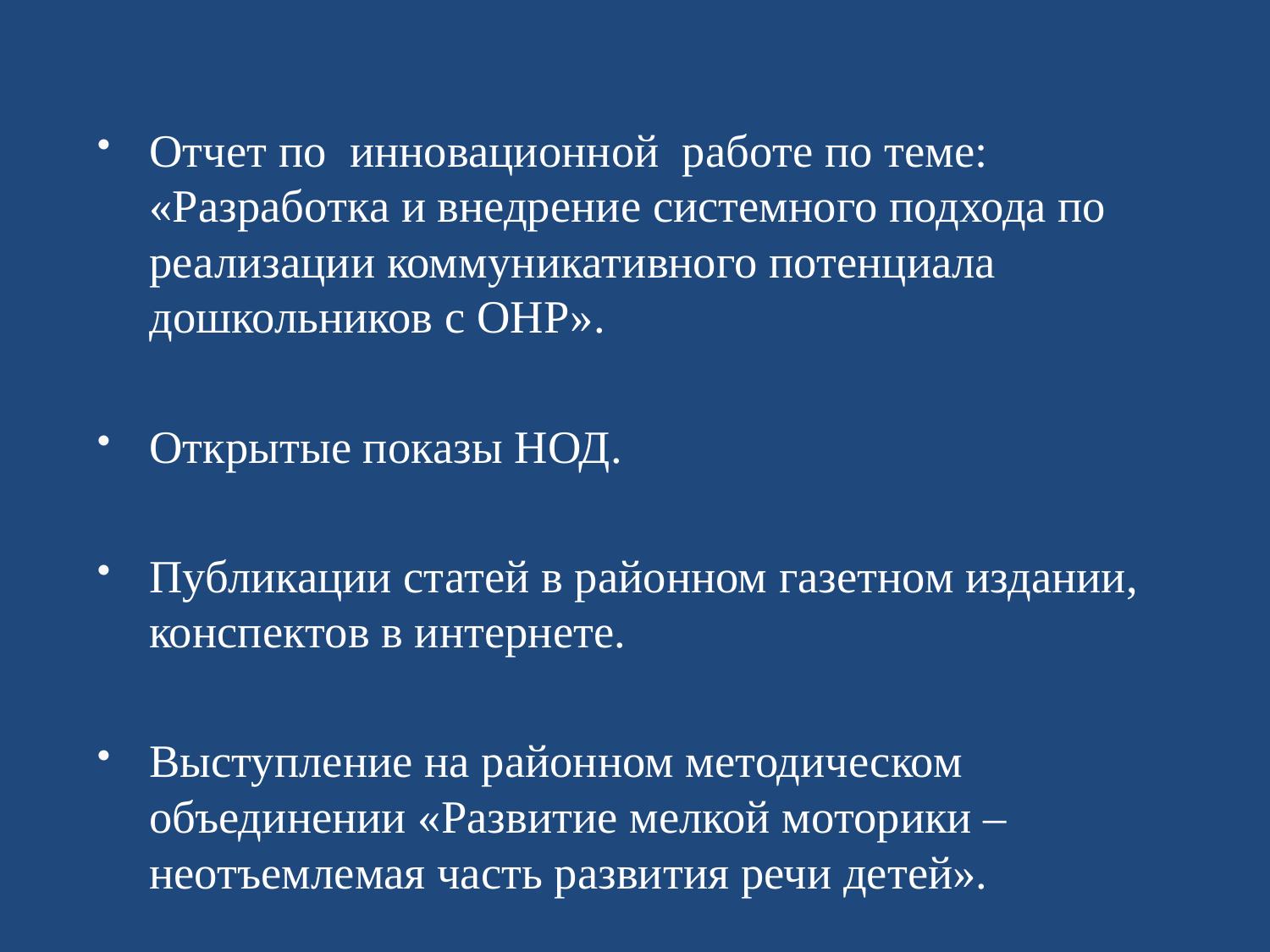

Отчет по  инновационной  работе по теме: «Разработка и внедрение системного подхода по реализации коммуникативного потенциала дошкольников с ОНР».

Открытые показы НОД.

Публикации статей в районном газетном издании, конспектов в интернете.

Выступление на районном методическом объединении «Развитие мелкой моторики – неотъемлемая часть развития речи детей».